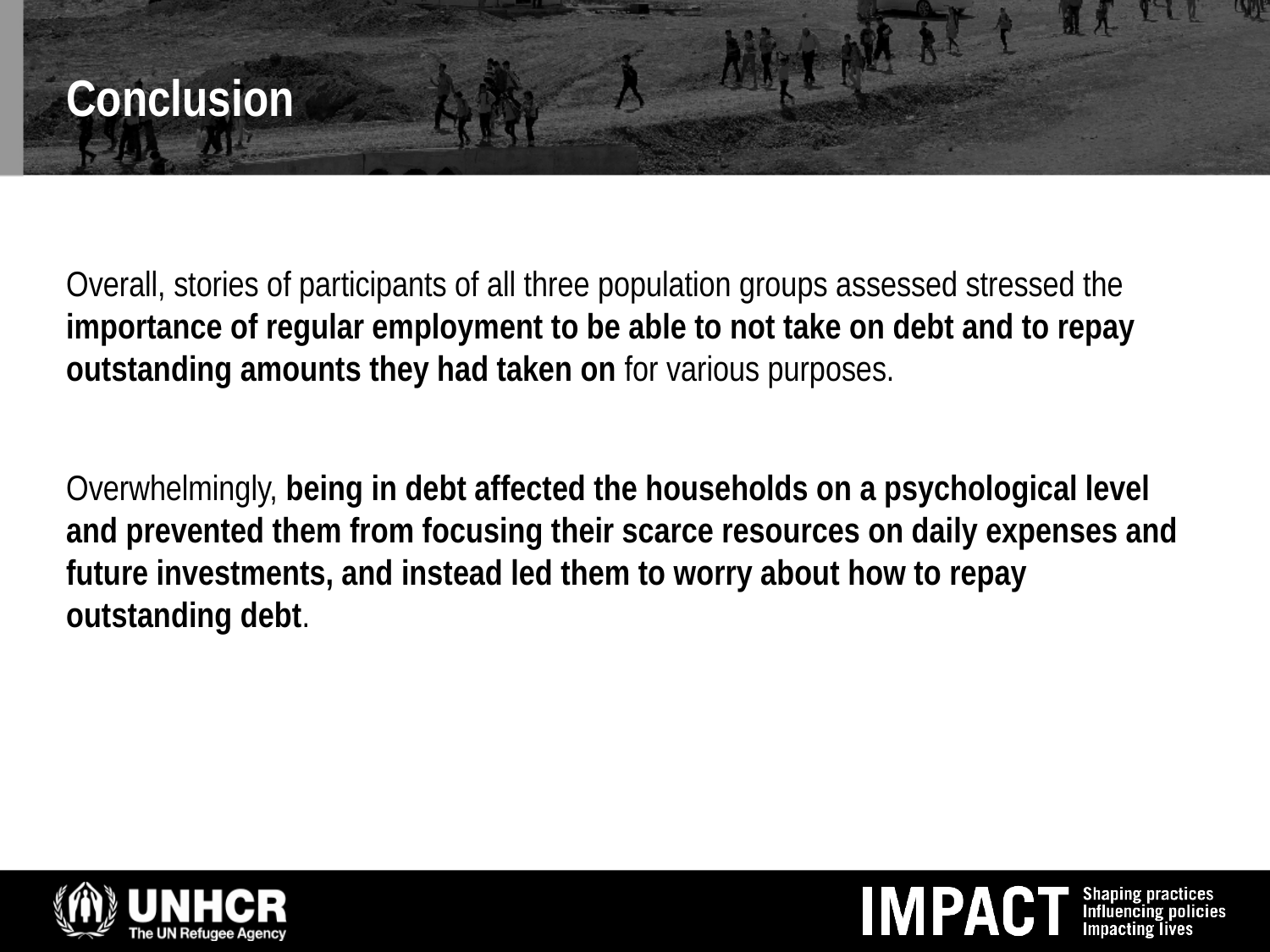

# Conclusion

Overall, stories of participants of all three population groups assessed stressed the importance of regular employment to be able to not take on debt and to repay outstanding amounts they had taken on for various purposes.

Overwhelmingly, being in debt affected the households on a psychological level and prevented them from focusing their scarce resources on daily expenses and future investments, and instead led them to worry about how to repay outstanding debt.